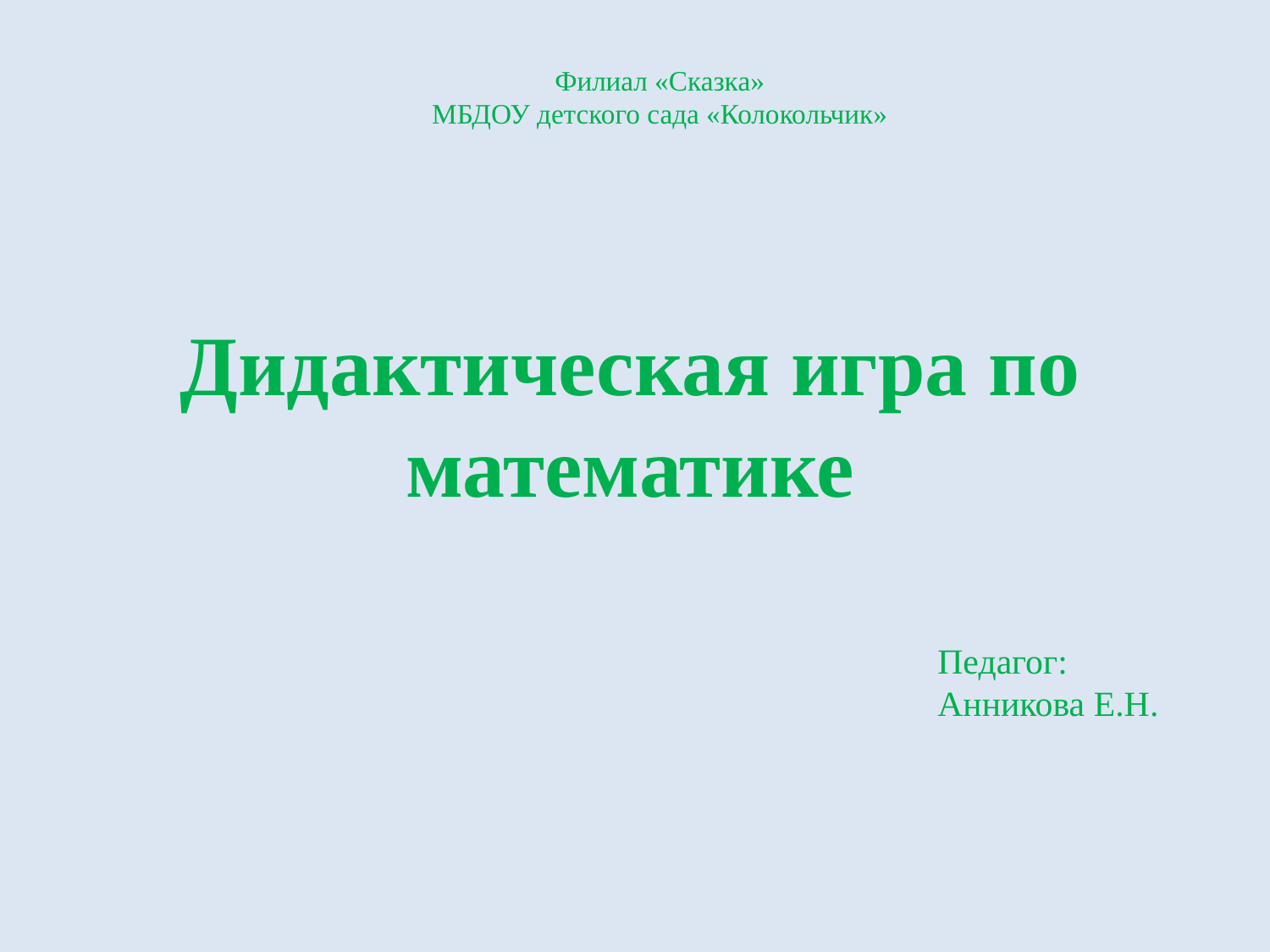

Филиал «Сказка»
МБДОУ детского сада «Колокольчик»
Дидактическая игра по математике
Педагог:
Анникова Е.Н.